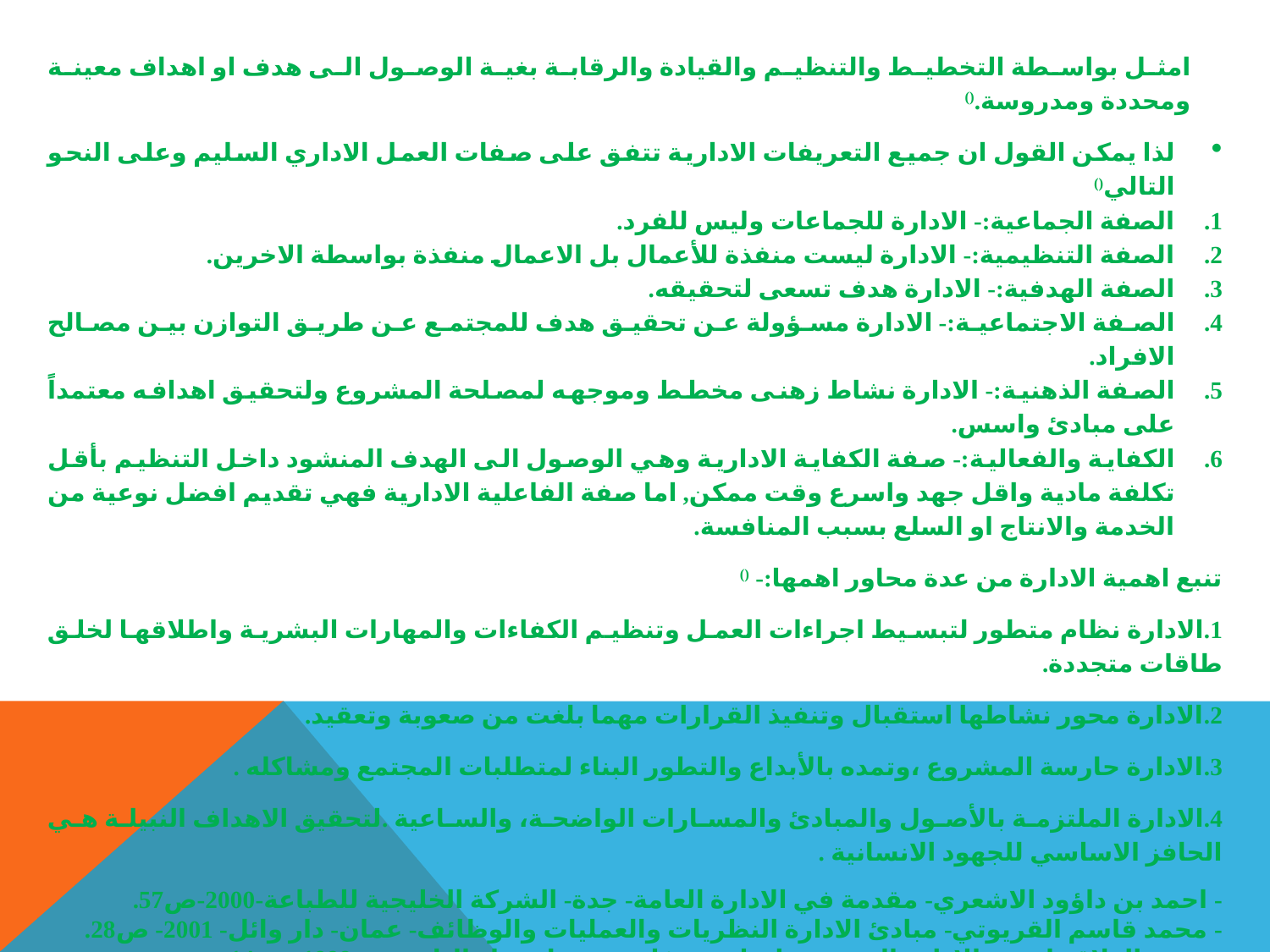

امثل بواسطة التخطيط والتنظيم والقيادة والرقابة بغية الوصول الى هدف او اهداف معينة ومحددة ومدروسة.()
لذا يمكن القول ان جميع التعريفات الادارية تتفق على صفات العمل الاداري السليم وعلى النحو التالي()
الصفة الجماعية:- الادارة للجماعات وليس للفرد.
الصفة التنظيمية:- الادارة ليست منفذة للأعمال بل الاعمال منفذة بواسطة الاخرين.
الصفة الهدفية:- الادارة هدف تسعى لتحقيقه.
الصفة الاجتماعية:- الادارة مسؤولة عن تحقيق هدف للمجتمع عن طريق التوازن بين مصالح الافراد.
الصفة الذهنية:- الادارة نشاط زهنى مخطط وموجهه لمصلحة المشروع ولتحقيق اهدافه معتمداً على مبادئ واسس.
الكفاية والفعالية:- صفة الكفاية الادارية وهي الوصول الى الهدف المنشود داخل التنظيم بأقل تكلفة مادية واقل جهد واسرع وقت ممكن, اما صفة الفاعلية الادارية فهي تقديم افضل نوعية من الخدمة والانتاج او السلع بسبب المنافسة.
تنبع اهمية الادارة من عدة محاور اهمها:- ()
1.الادارة نظام متطور لتبسيط اجراءات العمل وتنظيم الكفاءات والمهارات البشرية واطلاقها لخلق طاقات متجددة.
2.الادارة محور نشاطها استقبال وتنفيذ القرارات مهما بلغت من صعوبة وتعقيد.
3.الادارة حارسة المشروع ،وتمده بالأبداع والتطور البناء لمتطلبات المجتمع ومشاكله .
4.الادارة الملتزمة بالأصول والمبادئ والمسارات الواضحة، والساعية .لتحقيق الاهداف النبيلة هي الحافز الاساسي للجهود الانسانية .
- احمد بن داؤود الاشعري- مقدمة في الادارة العامة- جدة- الشركة الخليجية للطباعة-2000-ص57.
- محمد قاسم القريوتي- مبادئ الادارة النظريات والعمليات والوظائف- عمان- دار وائل- 2001- ص28.
- بشير العلاق- اسس الادارة الحديثة نظريات ومفاهيم- عمان- دار اليازورى- 1999- ص14